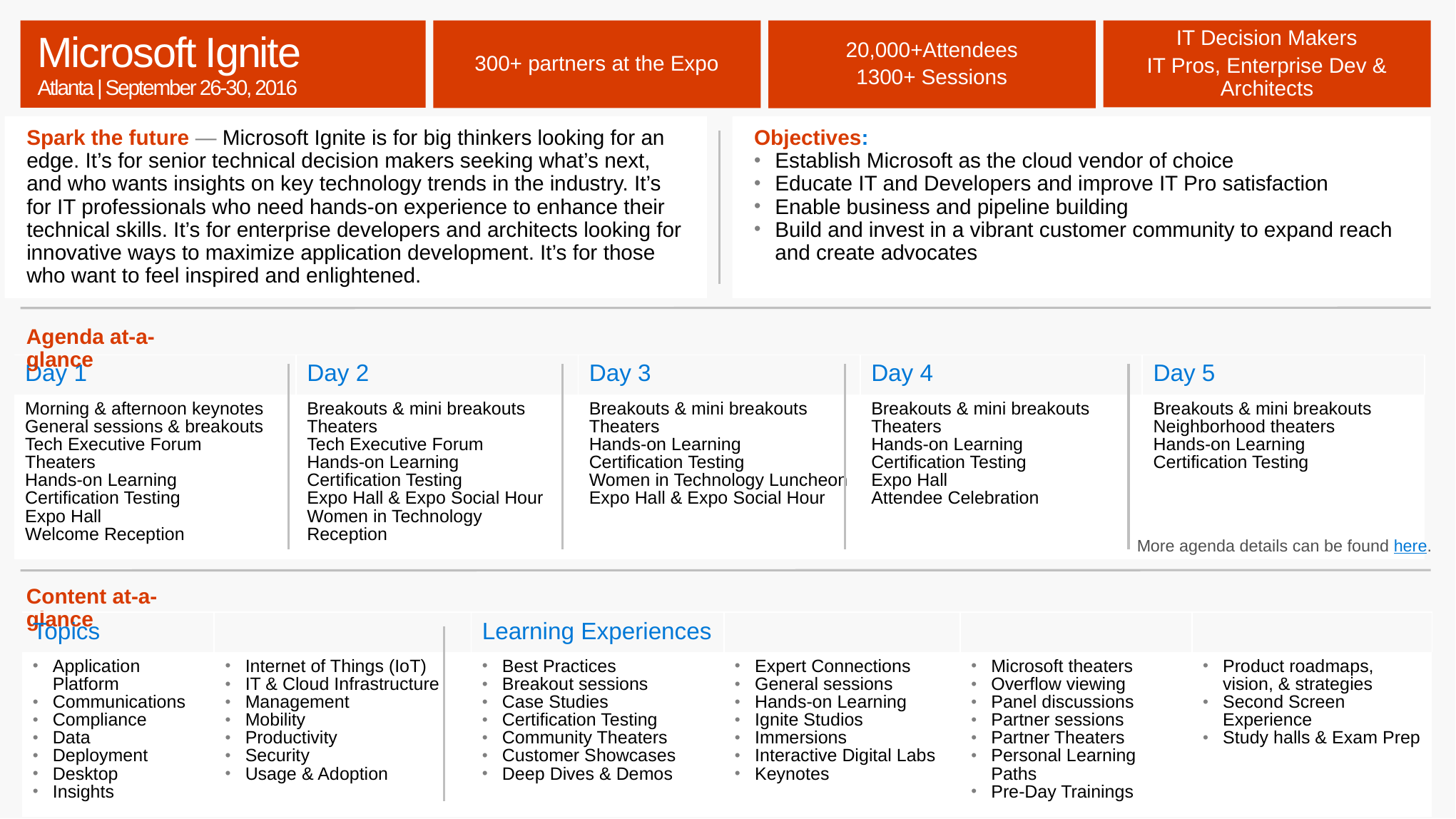

Microsoft Ignite
Atlanta | September 26-30, 2016
300+ partners at the Expo
20,000+Attendees
1300+ Sessions
IT Decision Makers
IT Pros, Enterprise Dev & Architects
Spark the future — Microsoft Ignite is for big thinkers looking for an edge. It’s for senior technical decision makers seeking what’s next, and who wants insights on key technology trends in the industry. It’s for IT professionals who need hands-on experience to enhance their technical skills. It’s for enterprise developers and architects looking for innovative ways to maximize application development. It’s for those who want to feel inspired and enlightened.
Objectives:
Establish Microsoft as the cloud vendor of choice
Educate IT and Developers and improve IT Pro satisfaction
Enable business and pipeline building
Build and invest in a vibrant customer community to expand reach and create advocates
Agenda at-a-glance
| Day 1 | Day 2 | Day 3 | Day 4 | Day 5 |
| --- | --- | --- | --- | --- |
| Morning & afternoon keynotes General sessions & breakouts Tech Executive Forum Theaters Hands-on Learning Certification Testing Expo Hall Welcome Reception | Breakouts & mini breakouts Theaters Tech Executive Forum Hands-on Learning Certification Testing Expo Hall & Expo Social Hour Women in Technology Reception | Breakouts & mini breakouts Theaters Hands-on Learning Certification Testing Women in Technology Luncheon Expo Hall & Expo Social Hour | Breakouts & mini breakouts Theaters Hands-on Learning Certification Testing Expo Hall Attendee Celebration | Breakouts & mini breakouts Neighborhood theaters Hands-on Learning Certification Testing |
More agenda details can be found here.
Content at-a-glance
| Topics |  | Learning Experiences |  |  |  |
| --- | --- | --- | --- | --- | --- |
| Application Platform Communications Compliance Data Deployment Desktop Insights | Internet of Things (IoT) IT & Cloud Infrastructure Management Mobility Productivity Security Usage & Adoption | Best Practices Breakout sessions Case Studies Certification Testing Community Theaters Customer Showcases Deep Dives & Demos | Expert Connections General sessions Hands-on Learning Ignite Studios Immersions Interactive Digital Labs Keynotes | Microsoft theaters Overflow viewing Panel discussions Partner sessions Partner Theaters Personal Learning Paths Pre-Day Trainings | Product roadmaps, vision, & strategies Second Screen Experience Study halls & Exam Prep |